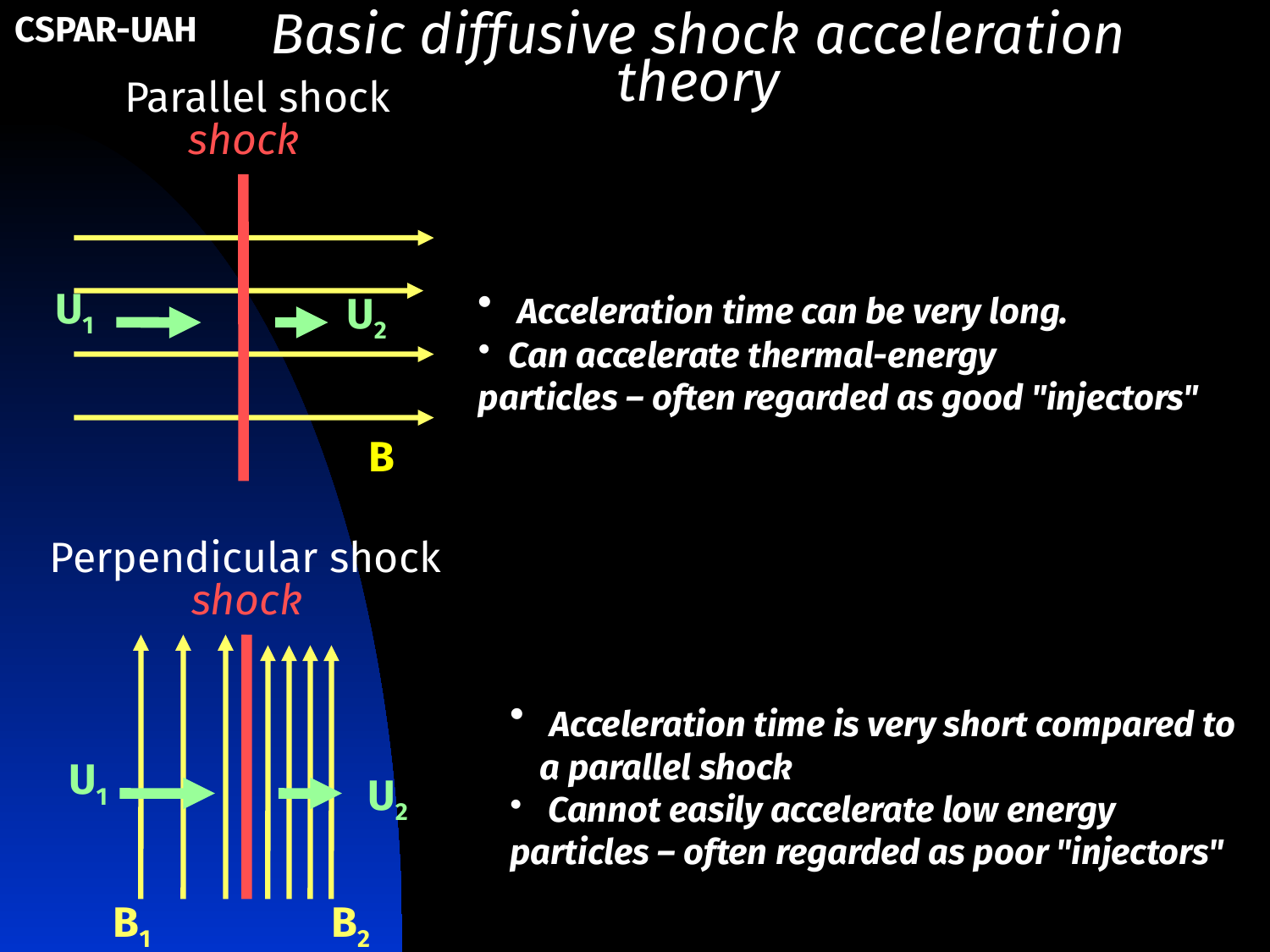

Basic diffusive shock acceleration theory
Parallel shock
shock

U1
U2

B
 Acceleration time can be very long.
Can accelerate thermal-energy
particles – often regarded as good "injectors"
Perpendicular shock
shock

U1
U2

B1
B2
 Acceleration time is very short compared to a parallel shock
 Cannot easily accelerate low energy
particles – often regarded as poor "injectors"